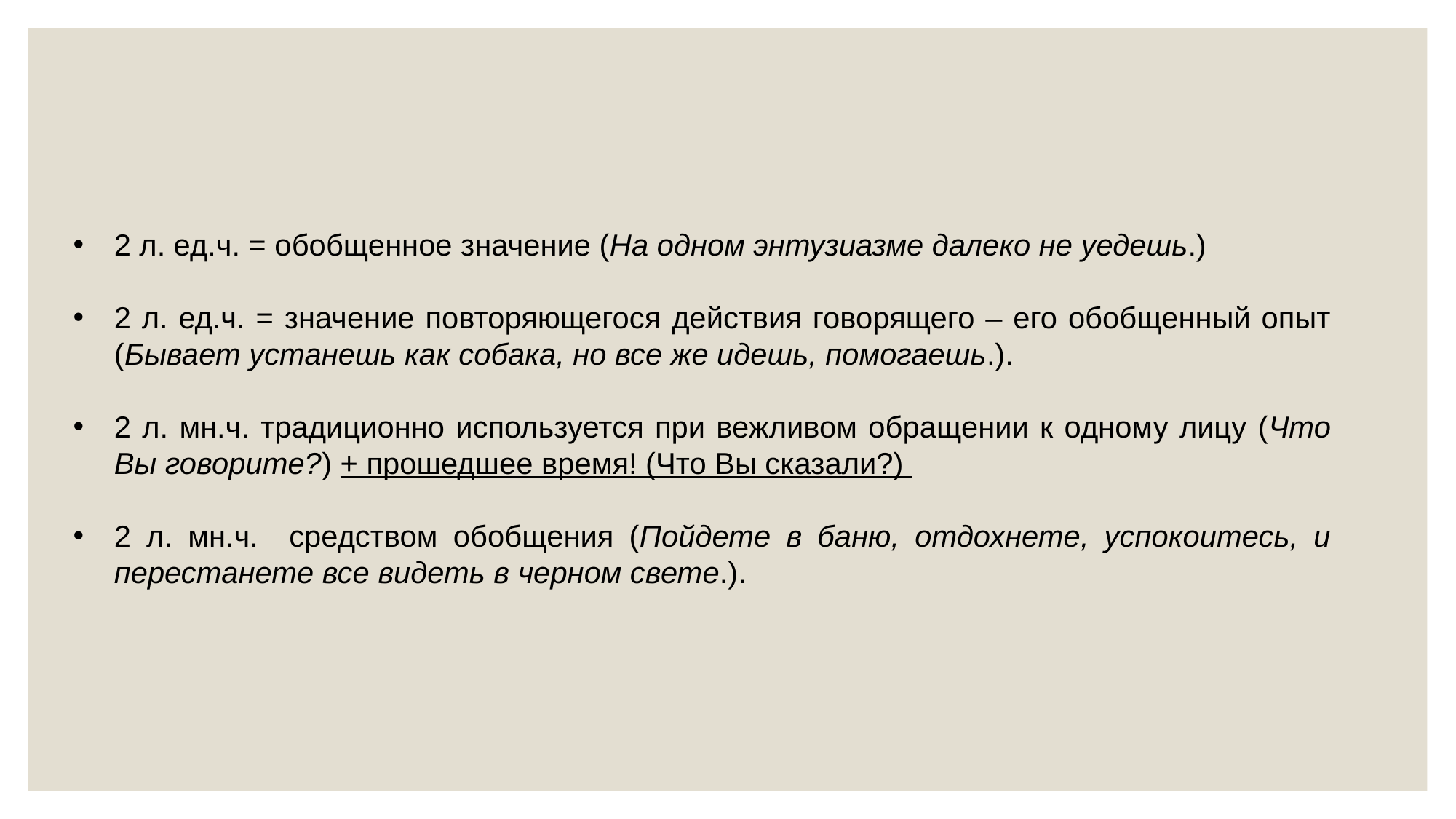

2 л. ед.ч. = обобщенное значение (На одном энтузиазме далеко не уедешь.)

2 л. ед.ч. = значение повторяющегося действия говорящего – его обобщенный опыт (Бывает устанешь как собака, но все же идешь, помогаешь.).

2 л. мн.ч. традиционно используется при вежливом обращении к одному лицу (Что Вы говорите?) + прошедшее время! (Что Вы сказали?)

2 л. мн.ч.  средством обобщения (Пойдете в баню, отдохнете, успокоитесь, и перестанете все видеть в черном свете.).